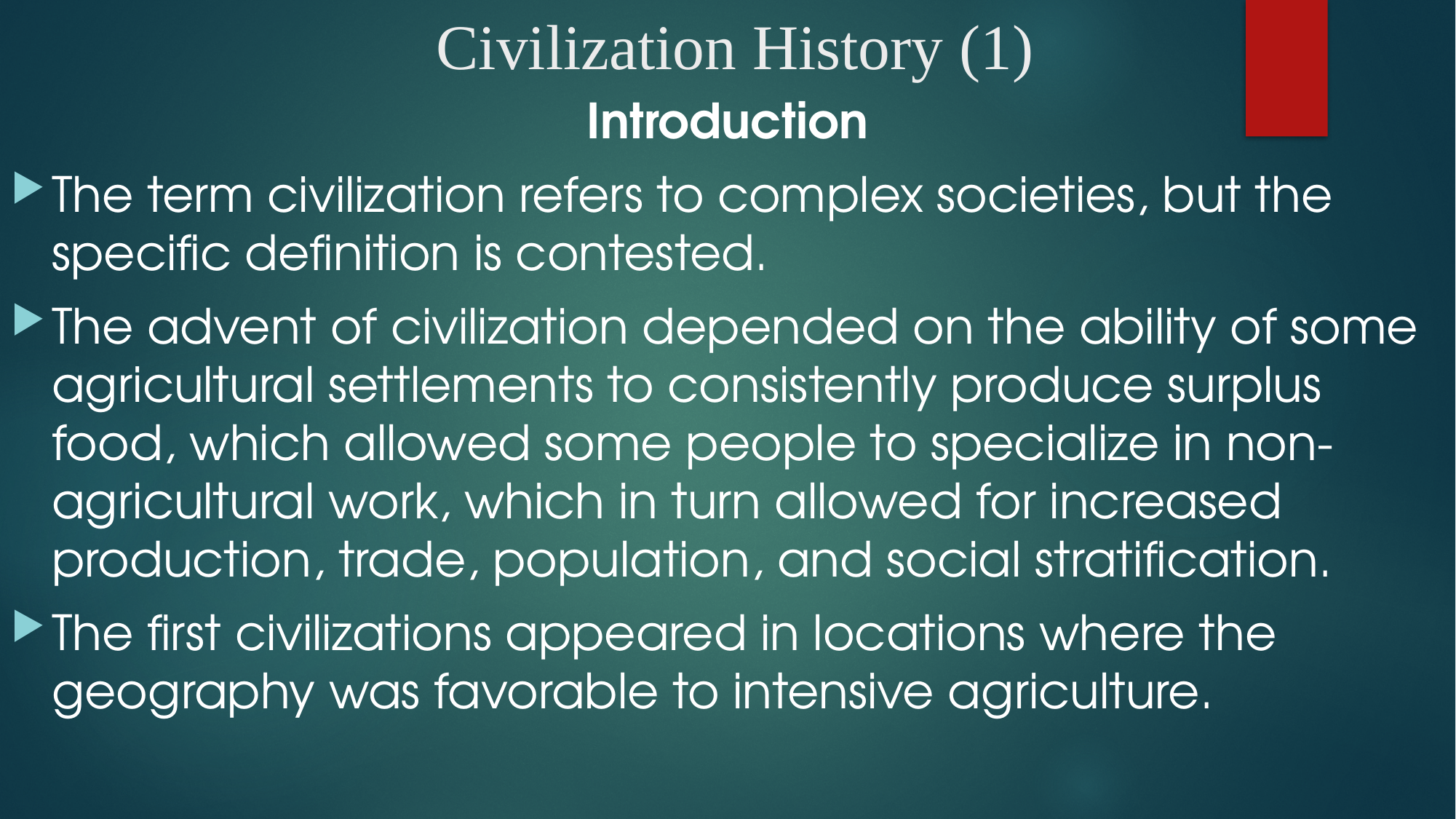

# Civilization History (1)
Introduction
The term civilization refers to complex societies, but the specific definition is contested.
The advent of civilization depended on the ability of some agricultural settlements to consistently produce surplus food, which allowed some people to specialize in non-agricultural work, which in turn allowed for increased production, trade, population, and social stratification.
The first civilizations appeared in locations where the geography was favorable to intensive agriculture.